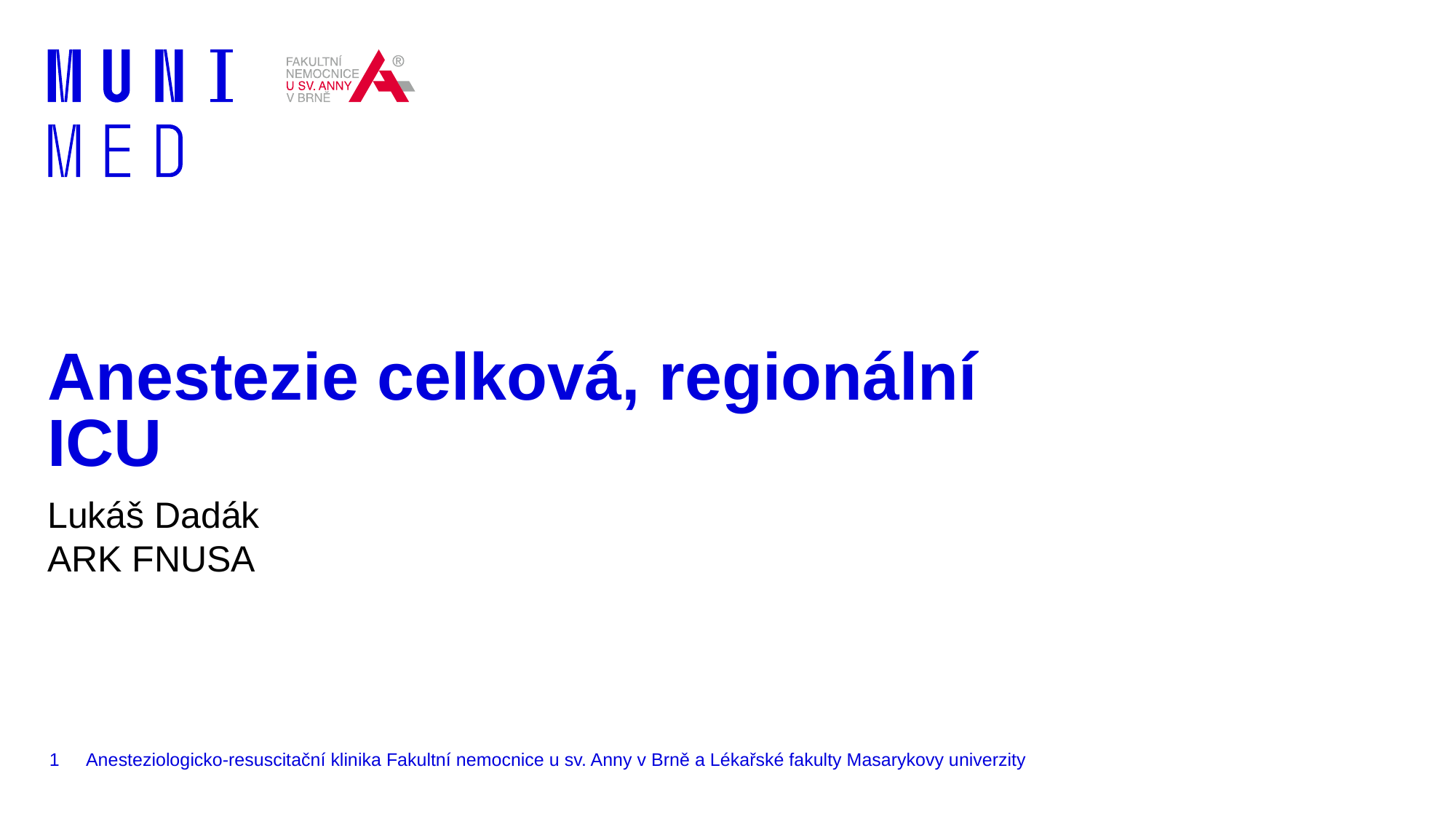

# Anestezie celková, regionální ICU
Lukáš Dadák
ARK FNUSA
1
Anesteziologicko-resuscitační klinika Fakultní nemocnice u sv. Anny v Brně a Lékařské fakulty Masarykovy univerzity